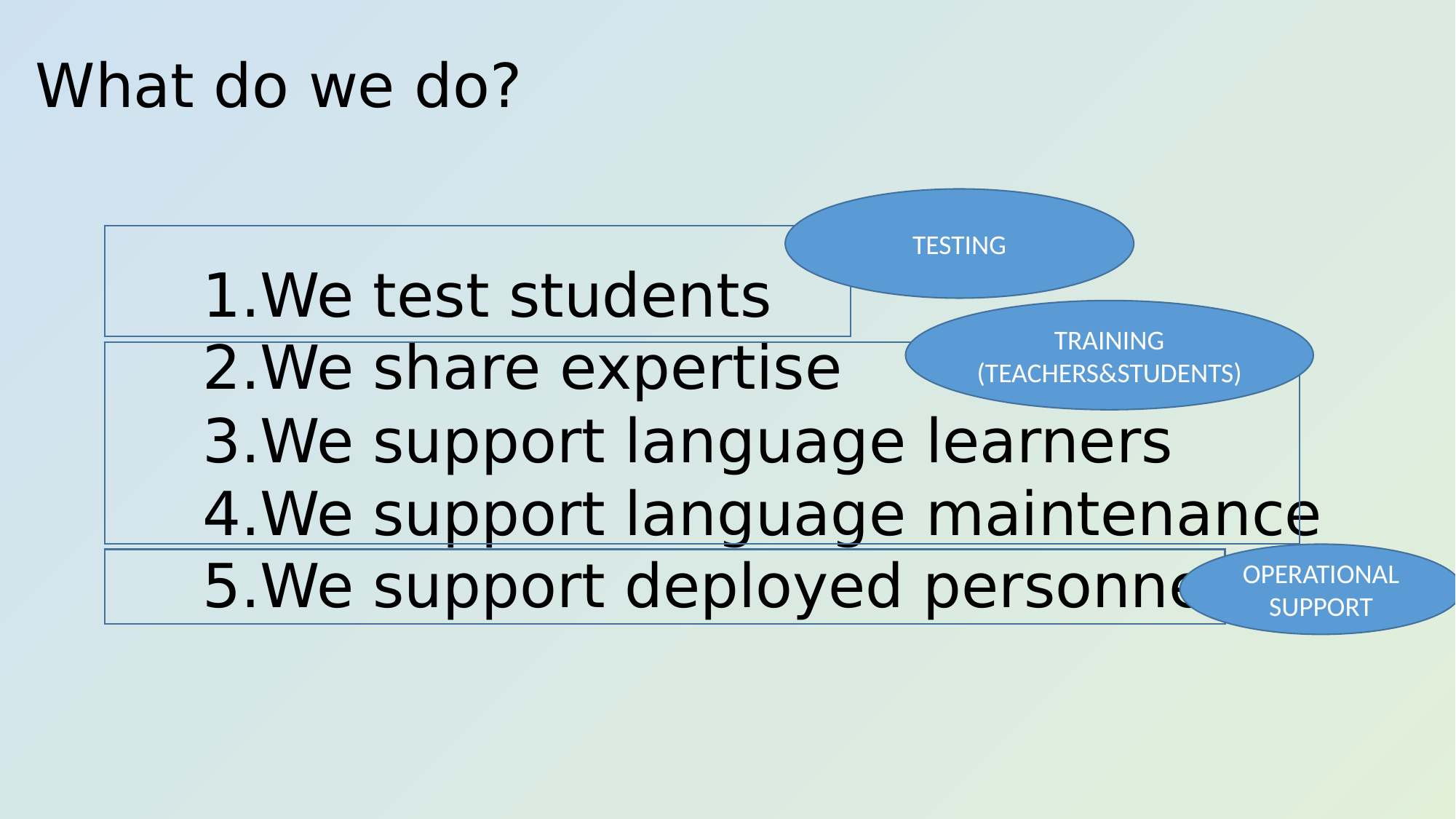

What do we do?
TESTING

We test students
We share expertise
We support language learners
We support language maintenance
We support deployed personnel
TRAINING
(TEACHERS&STUDENTS)

OPERATIONAL SUPPORT